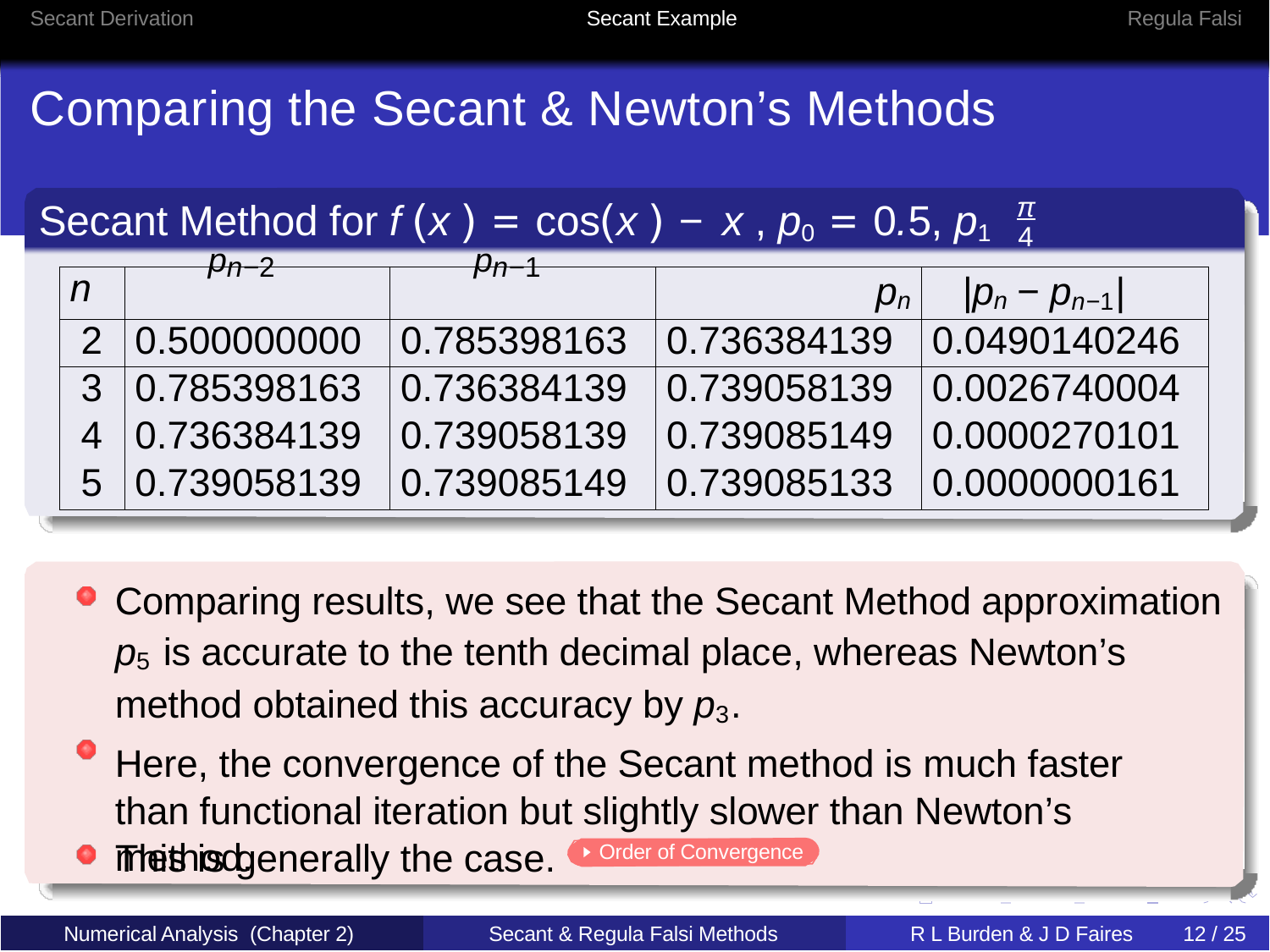

Secant Derivation	Secant Example	Regula Falsi

# Comparing the Secant & Newton’s Methods

π
Secant Method for f (x ) = cos(x ) − x , p0  = 0.5, p1  =

4

| n | pn−2 | pn−1 | pn | |pn − pn−1| |
| --- | --- | --- | --- | --- |
| 2 | 0.500000000 | 0.785398163 | 0.736384139 | 0.0490140246 |
| 3 | 0.785398163 | 0.736384139 | 0.739058139 | 0.0026740004 |
| 4 | 0.736384139 | 0.739058139 | 0.739085149 | 0.0000270101 |
| 5 | 0.739058139 | 0.739085149 | 0.739085133 | 0.0000000161 |

Comparing results, we see that the Secant Method approximation p5  is accurate to the tenth decimal place, whereas Newton’s method obtained this accuracy by p3.
Here, the convergence of the Secant method is much faster than functional iteration but slightly slower than Newton’s method.

This is generally the case.

Order of Convergence

Numerical Analysis  (Chapter 2)
Secant & Regula Falsi Methods
R L Burden & J D Faires
12 / 25